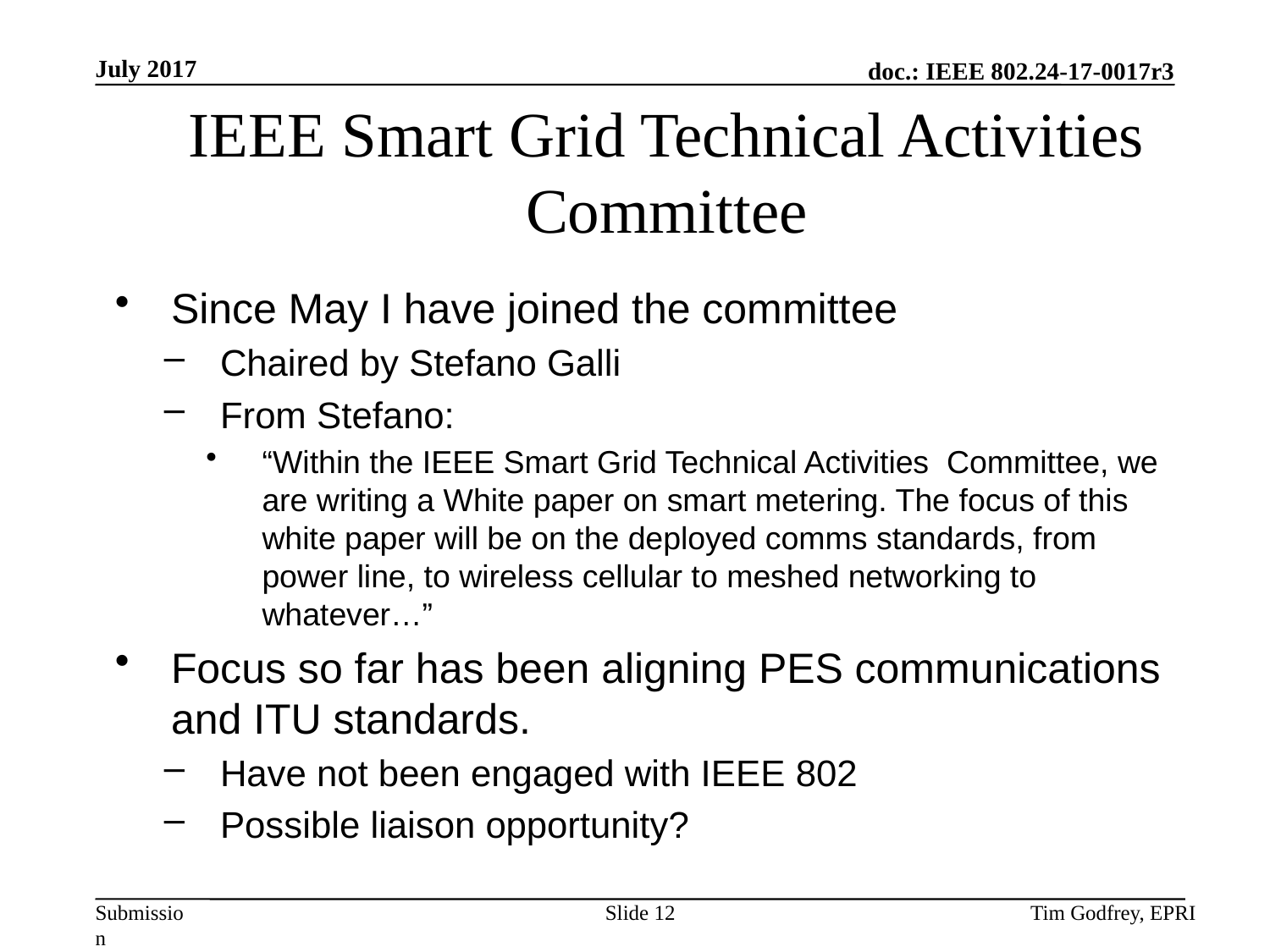

# IEEE Smart Grid Technical Activities Committee
Since May I have joined the committee
Chaired by Stefano Galli
From Stefano:
“Within the IEEE Smart Grid Technical Activities  Committee, we are writing a White paper on smart metering. The focus of this white paper will be on the deployed comms standards, from power line, to wireless cellular to meshed networking to whatever…”
Focus so far has been aligning PES communications and ITU standards.
Have not been engaged with IEEE 802
Possible liaison opportunity?

Slide 12
Tim Godfrey, EPRI